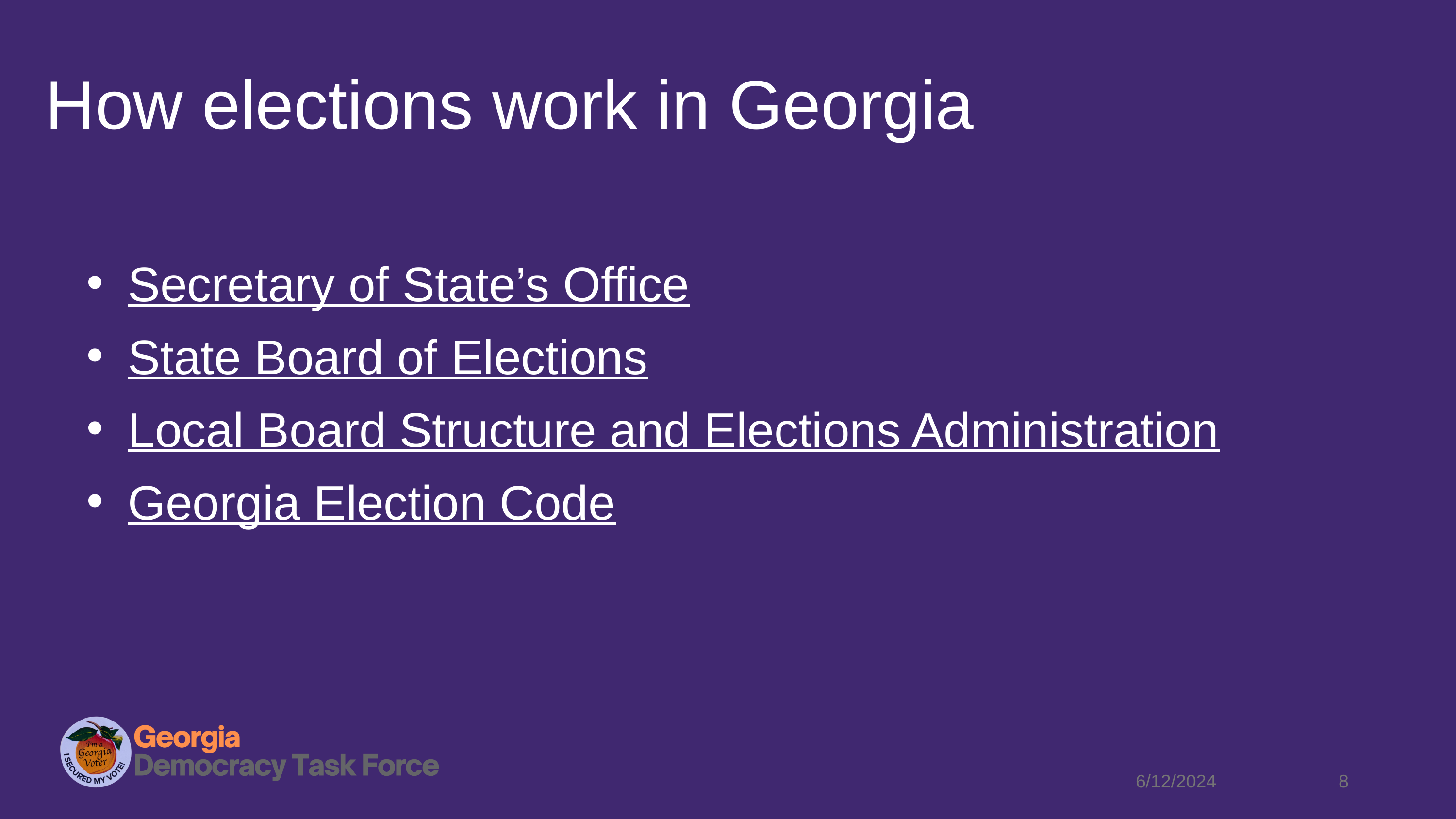

How elections work in Georgia
Secretary of State’s Office
State Board of Elections
Local Board Structure and Elections Administration
Georgia Election Code

6/12/2024
8